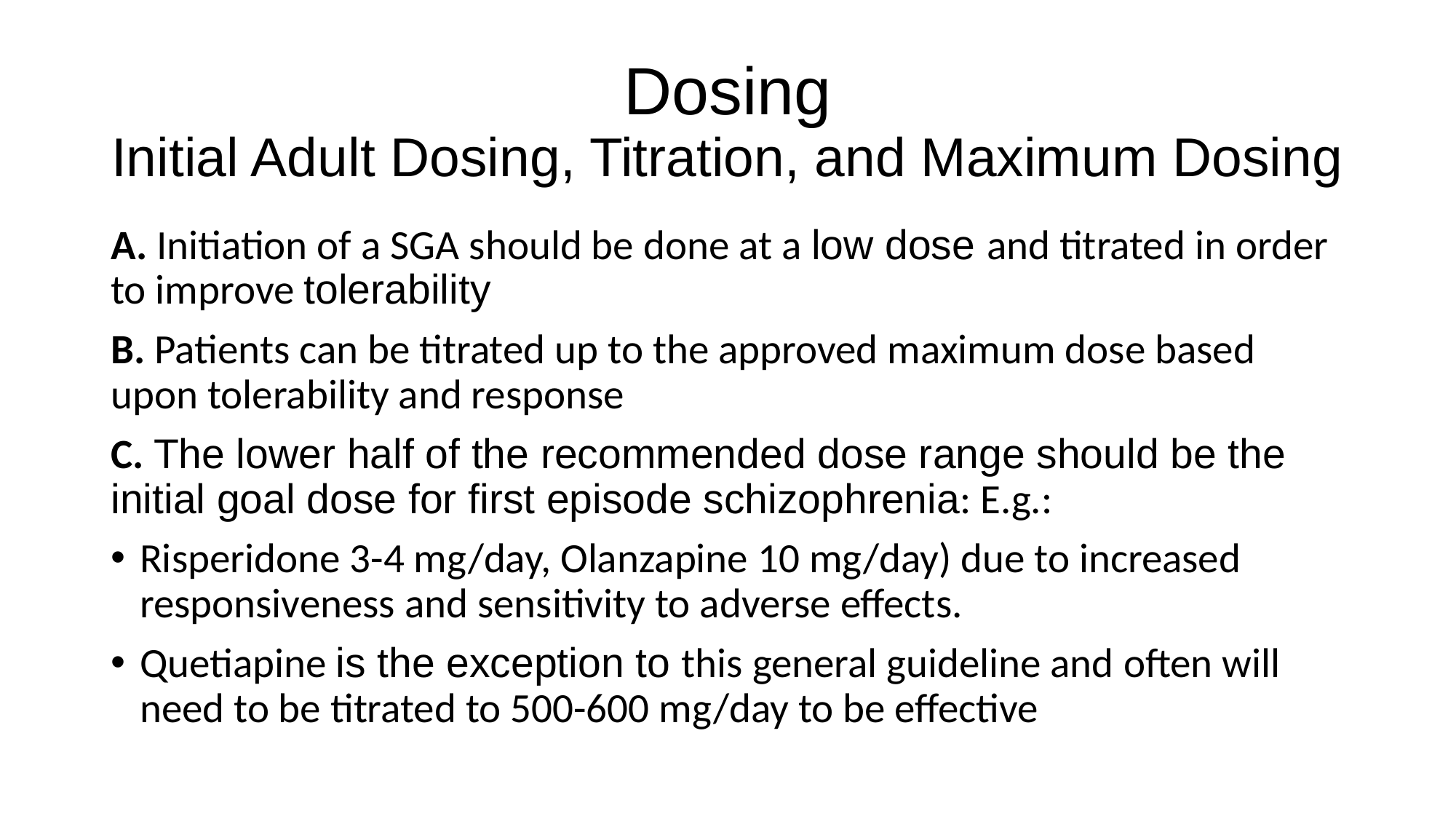

# Dosing Initial Adult Dosing, Titration, and Maximum Dosing
A. Initiation of a SGA should be done at a low dose and titrated in order to improve tolerability
B. Patients can be titrated up to the approved maximum dose based upon tolerability and response
C. The lower half of the recommended dose range should be the initial goal dose for first episode schizophrenia: E.g.:
Risperidone 3-4 mg/day, Olanzapine 10 mg/day) due to increased responsiveness and sensitivity to adverse effects.
Quetiapine is the exception to this general guideline and often will need to be titrated to 500-600 mg/day to be effective